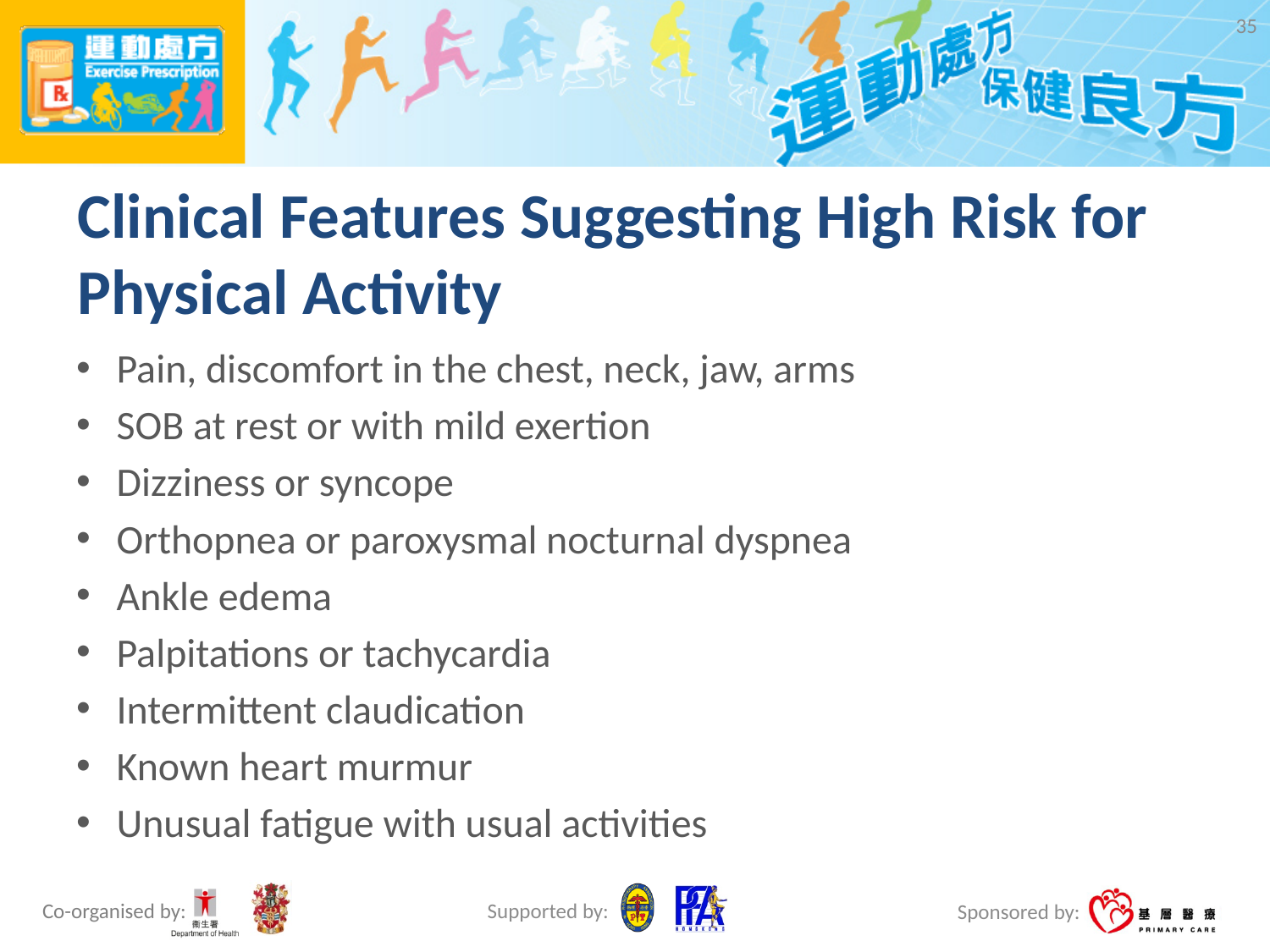

35
# Clinical Features Suggesting High Risk for Physical Activity
Pain, discomfort in the chest, neck, jaw, arms
SOB at rest or with mild exertion
Dizziness or syncope
Orthopnea or paroxysmal nocturnal dyspnea
Ankle edema
Palpitations or tachycardia
Intermittent claudication
Known heart murmur
Unusual fatigue with usual activities